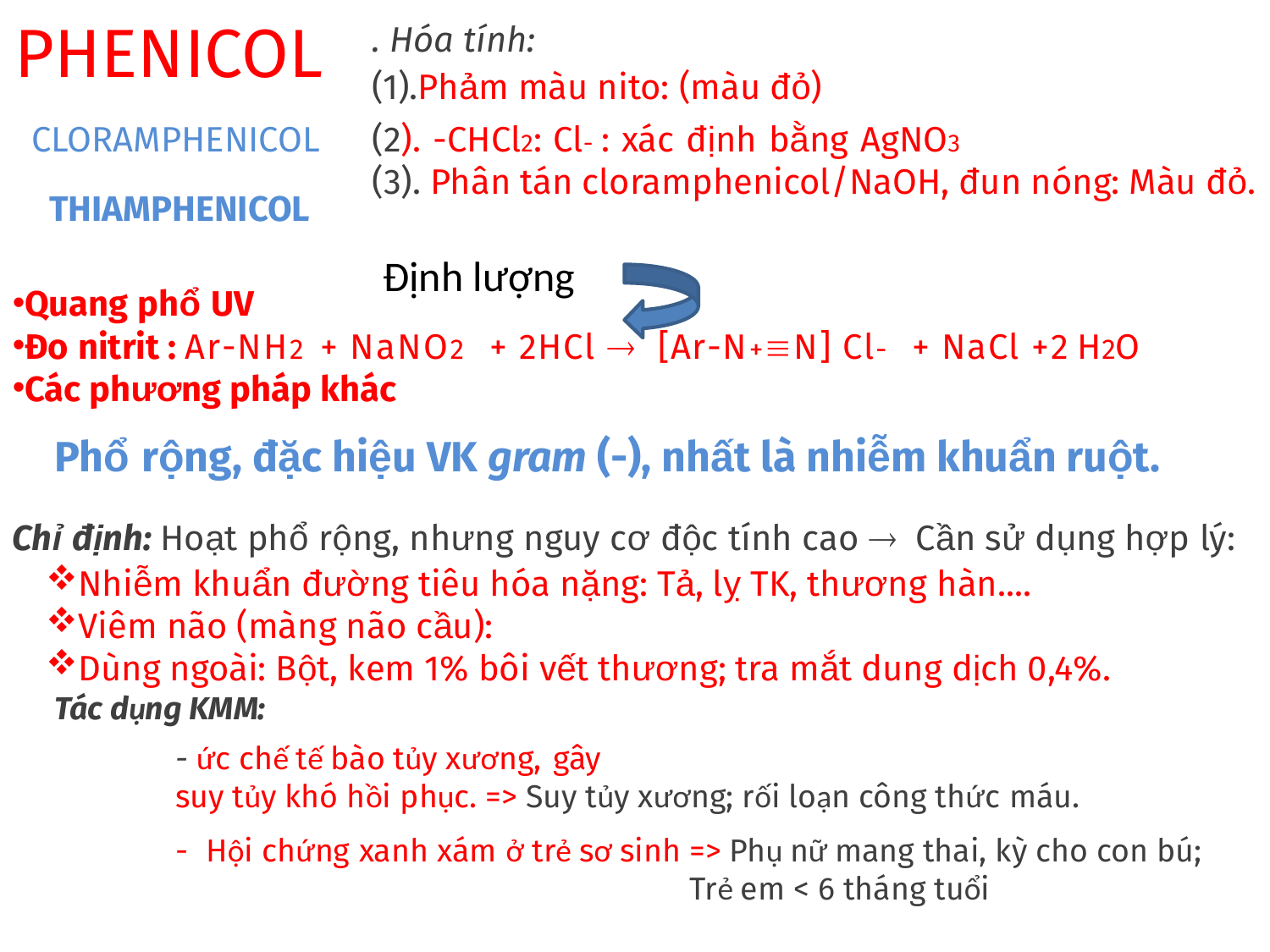

# PHENICOL
. Hóa tính:
(1).Phảm màu nito: (màu đỏ)
(2). -CHCl2: Cl- : xác định bằng AgNO3
(3). Phân tán cloramphenicol/NaOH, đun nóng: Màu đỏ.
CLORAMPHENICOL
THIAMPHENICOL
Định lượng

Quang phổ UV
Đo nitrit : Ar-NH2  + NaNO2   + 2HCl → [Ar-N+≡N] Cl-   + NaCl +2 H2O
Các phương pháp khác
Phổ rộng, đặc hiệu VK gram (-), nhất là nhiễm khuẩn ruột.
Chỉ định: Hoạt phổ rộng, nhưng nguy cơ độc tính cao → Cần sử dụng hợp lý:
Nhiễm khuẩn đường tiêu hóa nặng: Tả, lỵ TK, thương hàn....
Viêm não (màng não cầu):
Dùng ngoài: Bột, kem 1% bôi vết thương; tra mắt dung dịch 0,4%.
Tác dụng KMM:

- ức chế tế bào tủy xương, gây
suy tủy khó hồi phục. => Suy tủy xương; rối loạn công thức máu.

-  Hội chứng xanh xám ở trẻ sơ sinh => Phụ nữ mang thai, kỳ cho con bú; 					Trẻ em < 6 tháng tuổi